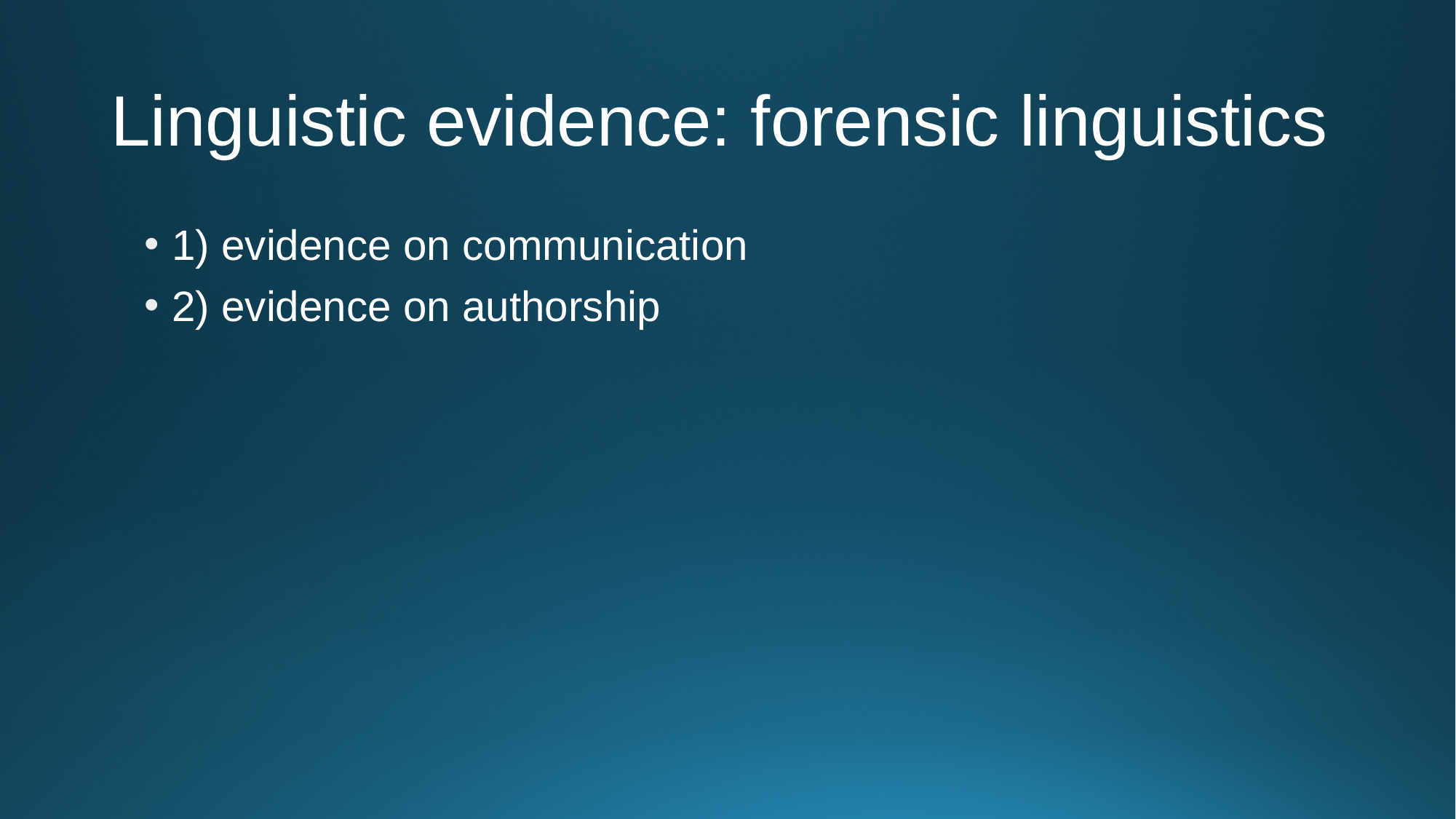

# Linguistic evidence: forensic linguistics
1) evidence on communication
2) evidence on authorship